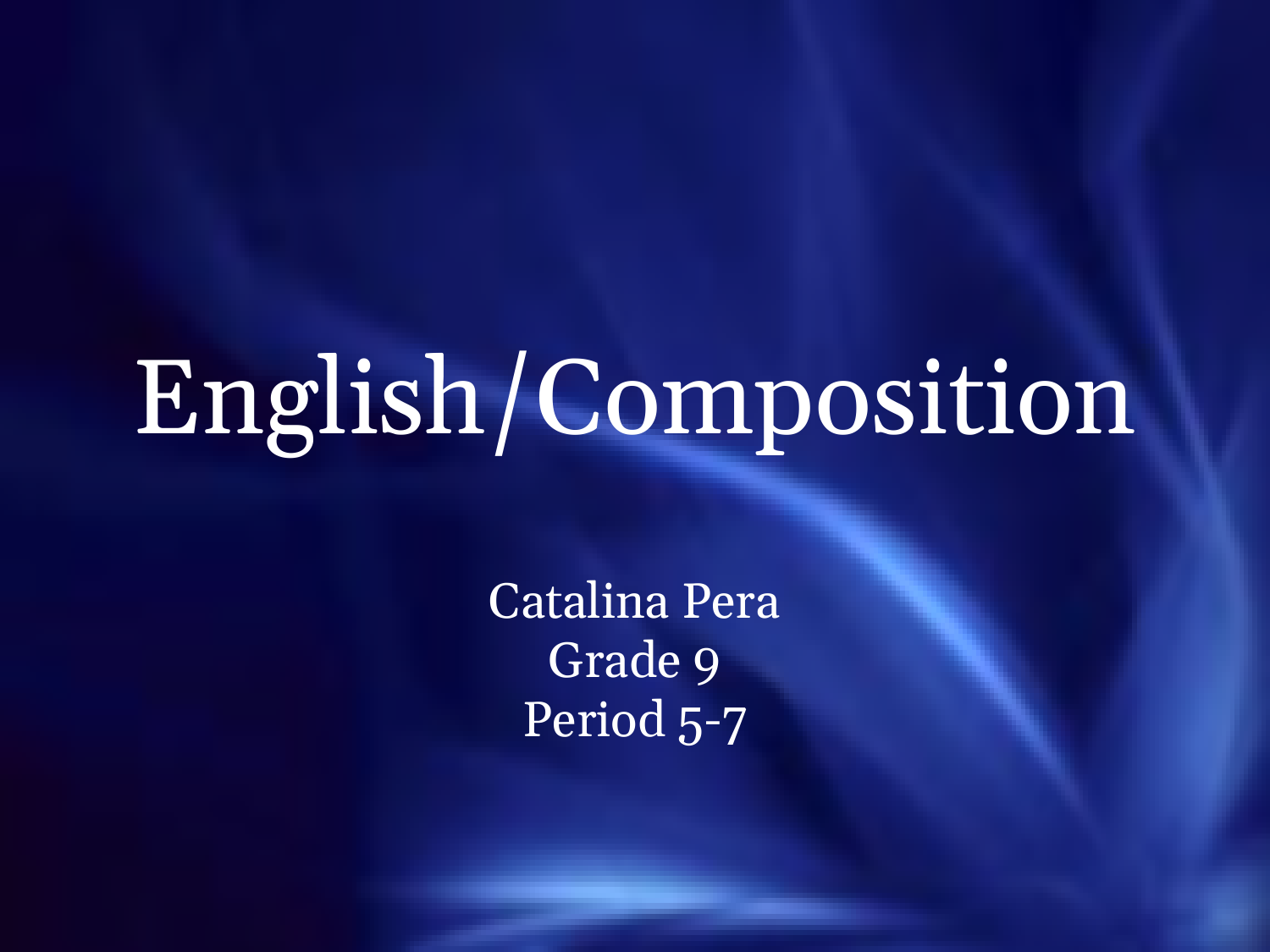

# English/Composition
Catalina Pera
Grade 9
Period 5-7